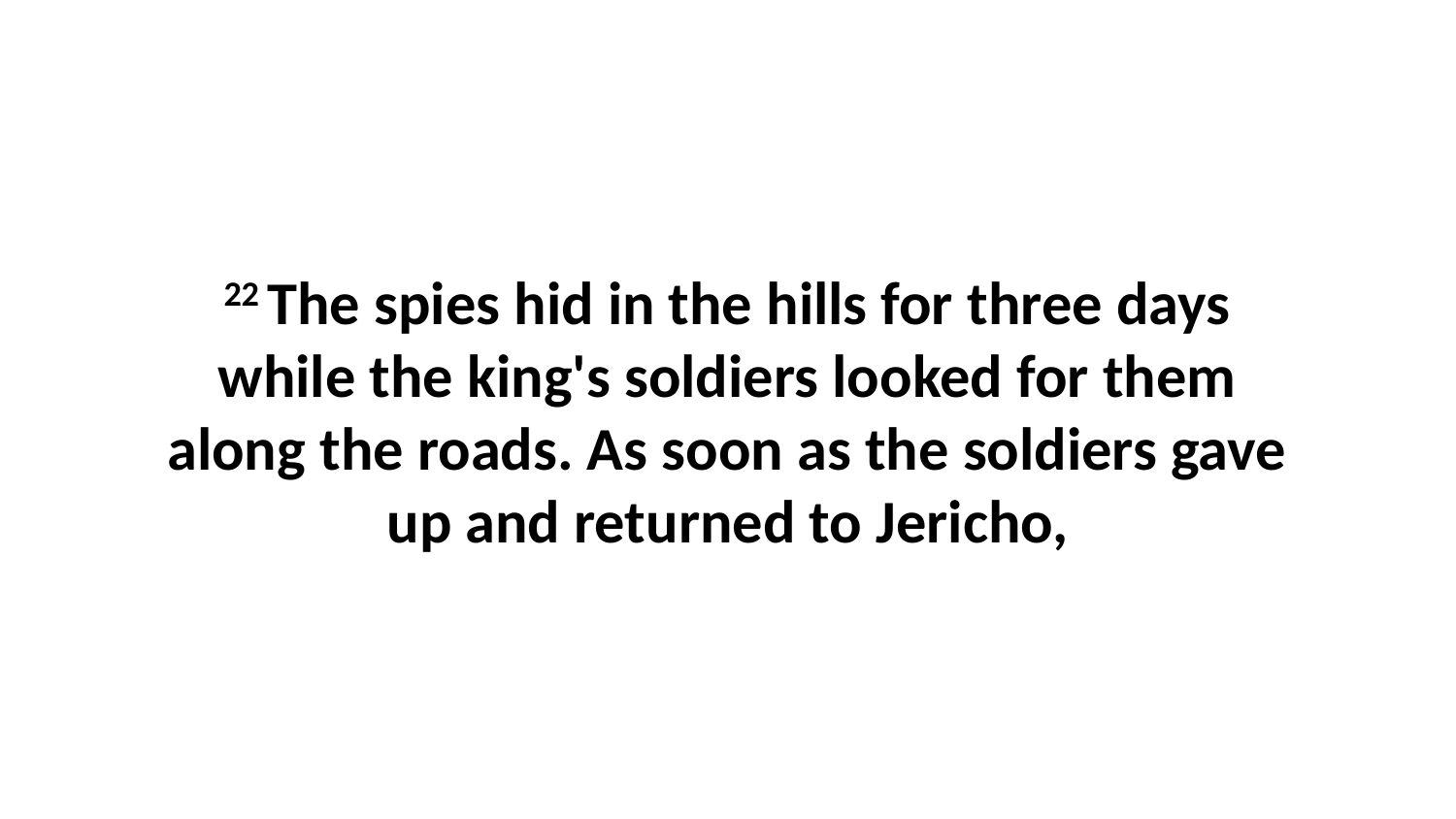

22 The spies hid in the hills for three days while the king's soldiers looked for them along the roads. As soon as the soldiers gave up and returned to Jericho,